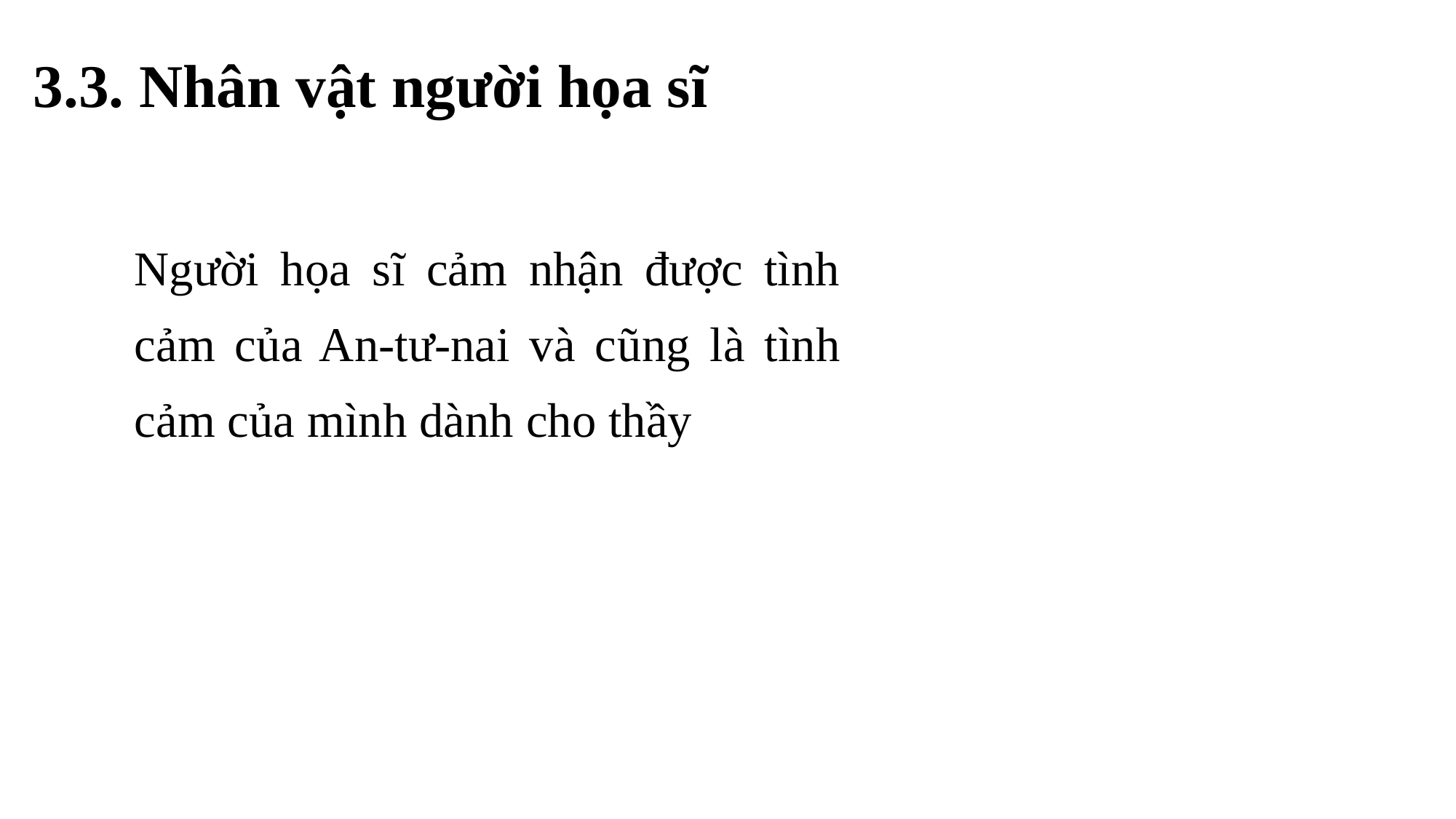

3.3. Nhân vật người họa sĩ

Người họa sĩ cảm nhận được tình cảm của An-tư-nai và cũng là tình cảm của mình dành cho thầy